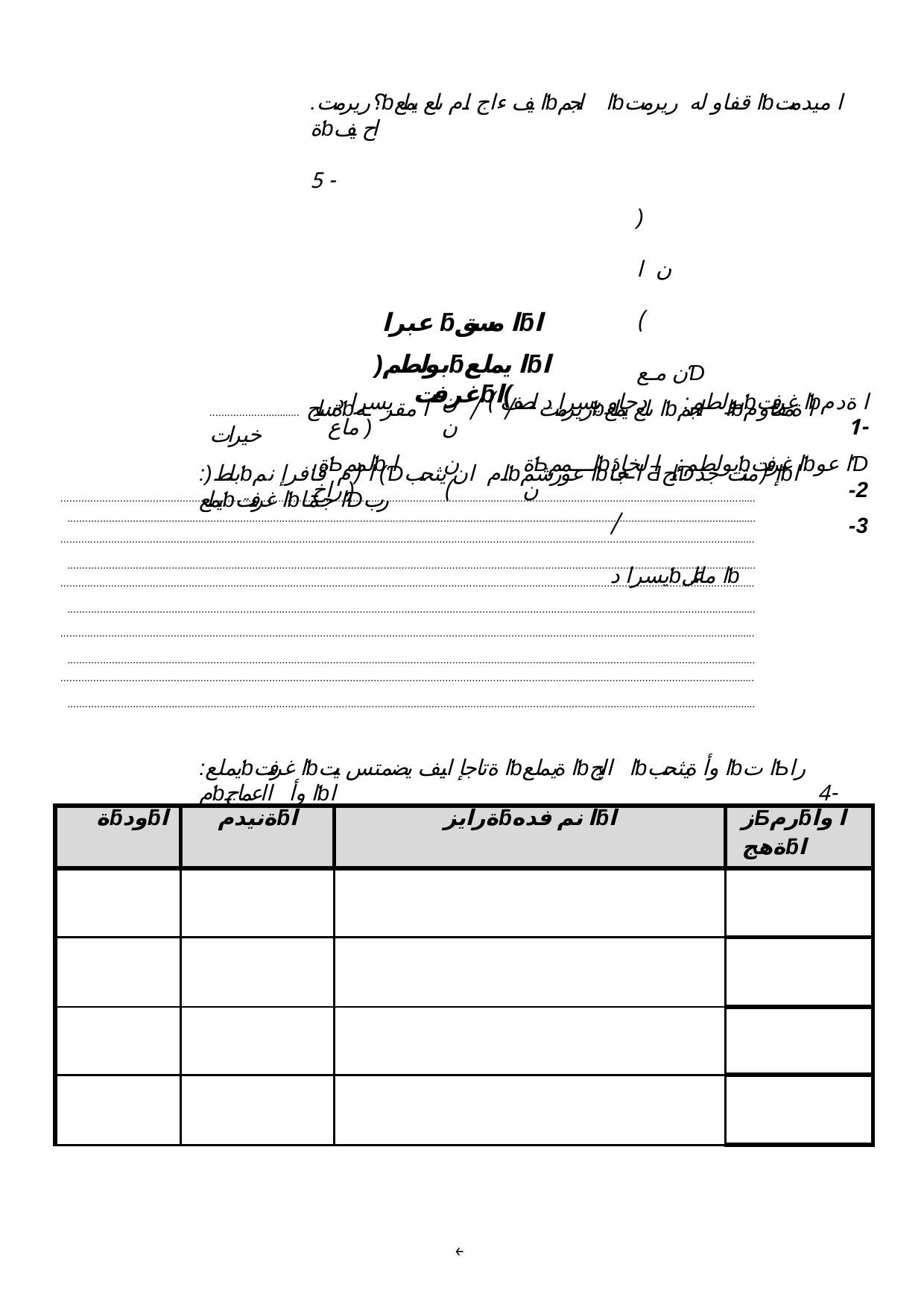

.؟ريرمتƅا يف ءاج ام ىلع يملعƅا  لجمƅا قفاو له  ريرمتƅا ميدمت ةƅاح يف	- 5
)	ن ا	)	ن مـعƊ
...............................  ةسلجƅا مقر  ـه	/	/	ريرمتƅا ىلع يملعƅا  لجمƅا ةمفاوم خيرات
.ـه	/	يسرا دƅا ماعلƅ
عبرا ƃا مسقƃا
)بولطمƃا يملعƃا غرفتƃا(
.يسرا د ماع )
.ةƄلممƅا  راخ )
ن	دحاو يسرا د لصف )	ن
ن	ةƄلـــممƅا لخاد )	ن
:بولطمƅا غرفتƅا ةدم	-1
:بولطمƅا غرفتƅا عوƊ	-2
-3
:)بلطƅا (م  قافرإ نم (Ɗام ان يثحبƅا عورشمƅا جأ ƋتاجƊإ (متت جذƅا يملعƅا غرفتƅا جماƊرب
.........................................................................................................................................................................................................................................
.......................................................................................................................................................................................................................................
.........................................................................................................................................................................................................................................

.......................................................................................................................................................................................................................................
.........................................................................................................................................................................................................................................

.......................................................................................................................................................................................................................................

.........................................................................................................................................................................................................................................

.......................................................................................................................................................................................................................................
.........................................................................................................................................................................................................................................

.......................................................................................................................................................................................................................................
:يملعƅا غرفتƅا ةتاجإ اييف يضمتس يتƅا ةيملعƅا اايجƅا وأ ةيثحبƅا تƄرا مƅا وأ ااعماجƅا	-4
| ةƃودƃا | ةنيدمƃا | ةرايزƃا نم فدهƃا | زƂرمƃا وأ ةهجƃا |
| --- | --- | --- | --- |
|  |  |  |  |
|  |  |  |  |
|  |  |  |  |
|  |  |  |  |
˿